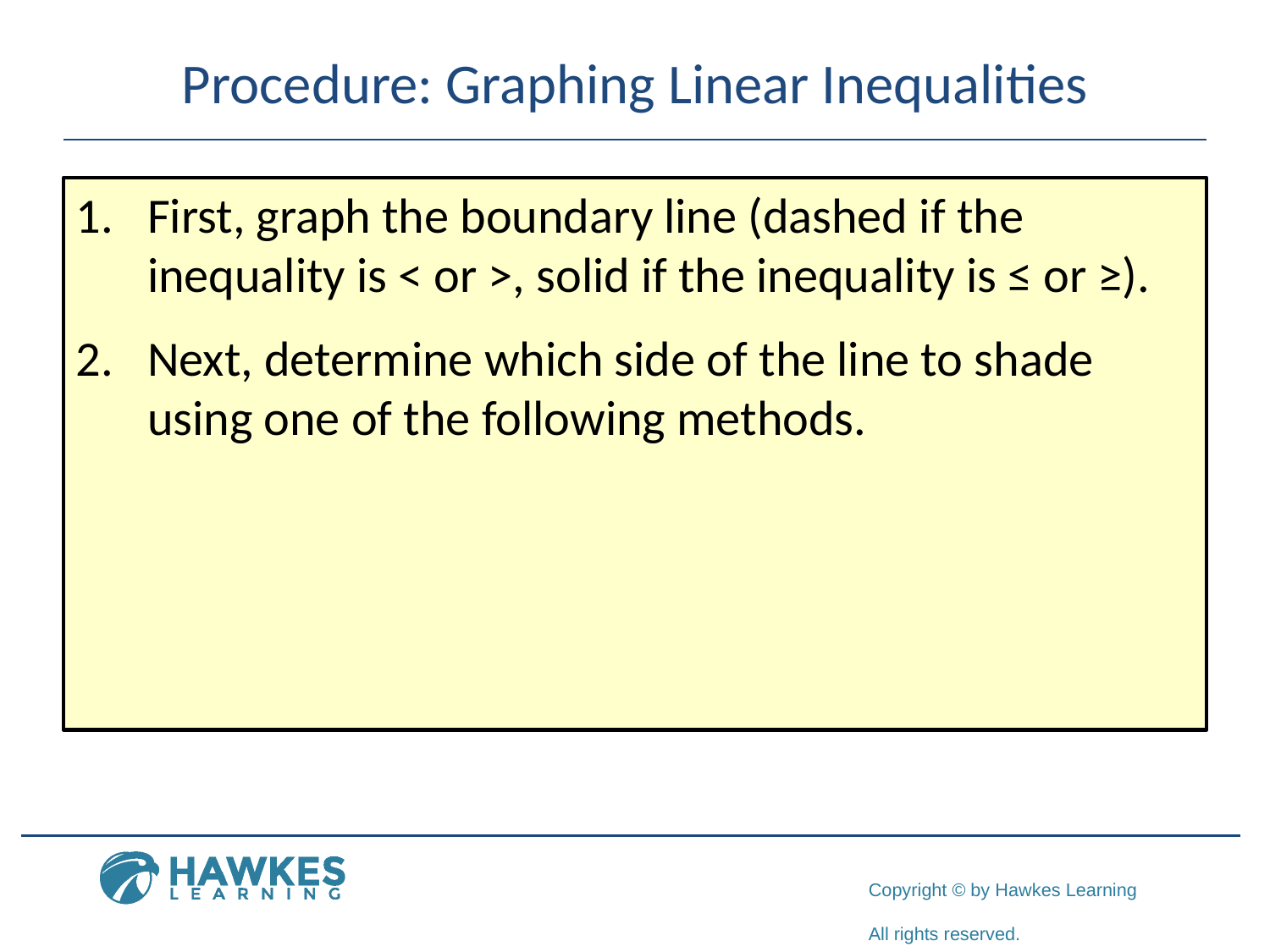

# Procedure: Graphing Linear Inequalities
First, graph the boundary line (dashed if the inequality is < or >, solid if the inequality is ≤ or ≥).
Next, determine which side of the line to shade using one of the following methods.